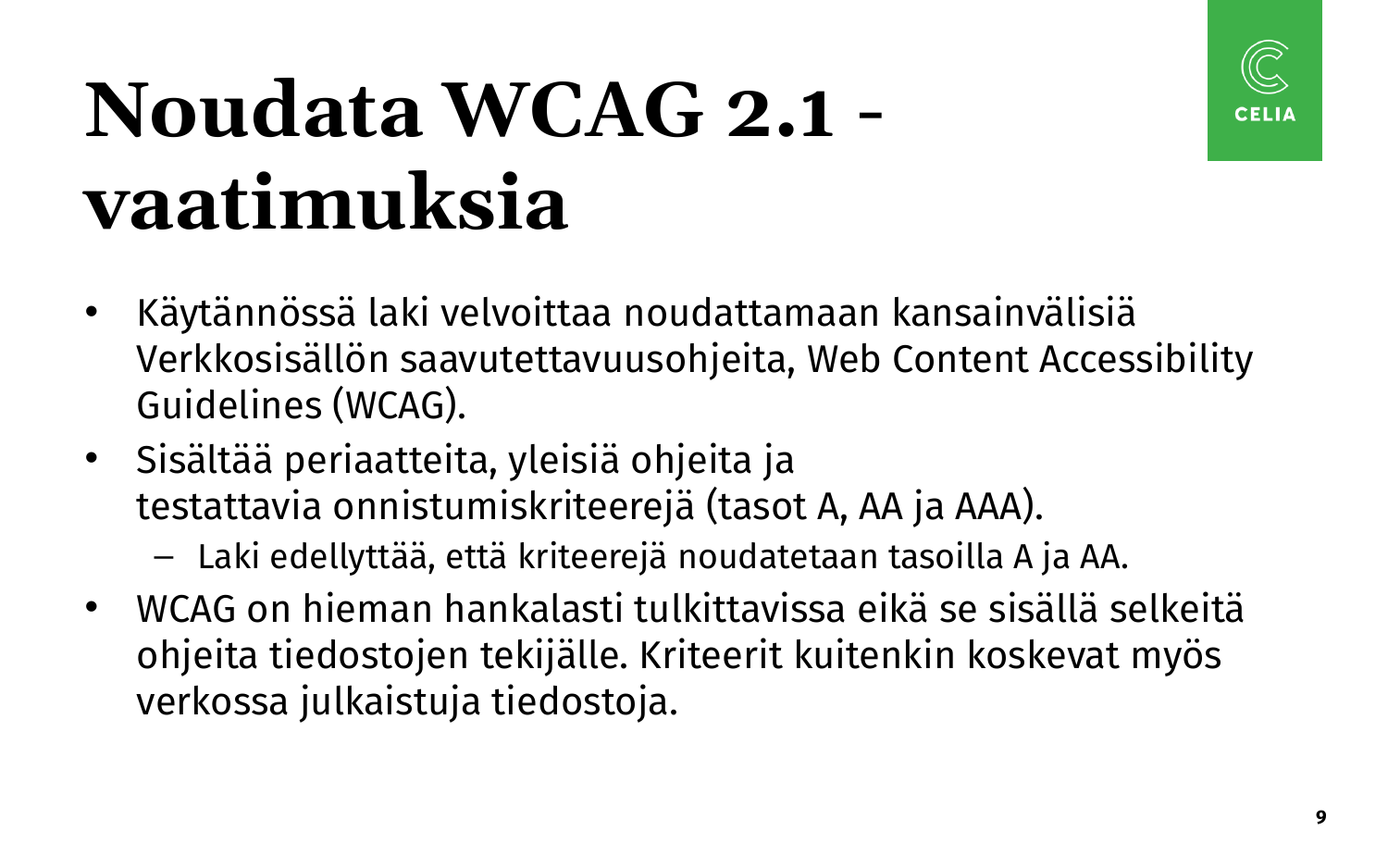

# Noudata WCAG 2.1 -vaatimuksia
Käytännössä laki velvoittaa noudattamaan kansainvälisiä Verkkosisällön saavutettavuusohjeita, Web Content Accessibility Guidelines (WCAG).
Sisältää periaatteita, yleisiä ohjeita ja
testattavia onnistumiskriteerejä (tasot A, AA ja AAA).
Laki edellyttää, että kriteerejä noudatetaan tasoilla A ja AA.
WCAG on hieman hankalasti tulkittavissa eikä se sisällä selkeitä ohjeita tiedostojen tekijälle. Kriteerit kuitenkin koskevat myös verkossa julkaistuja tiedostoja.

9